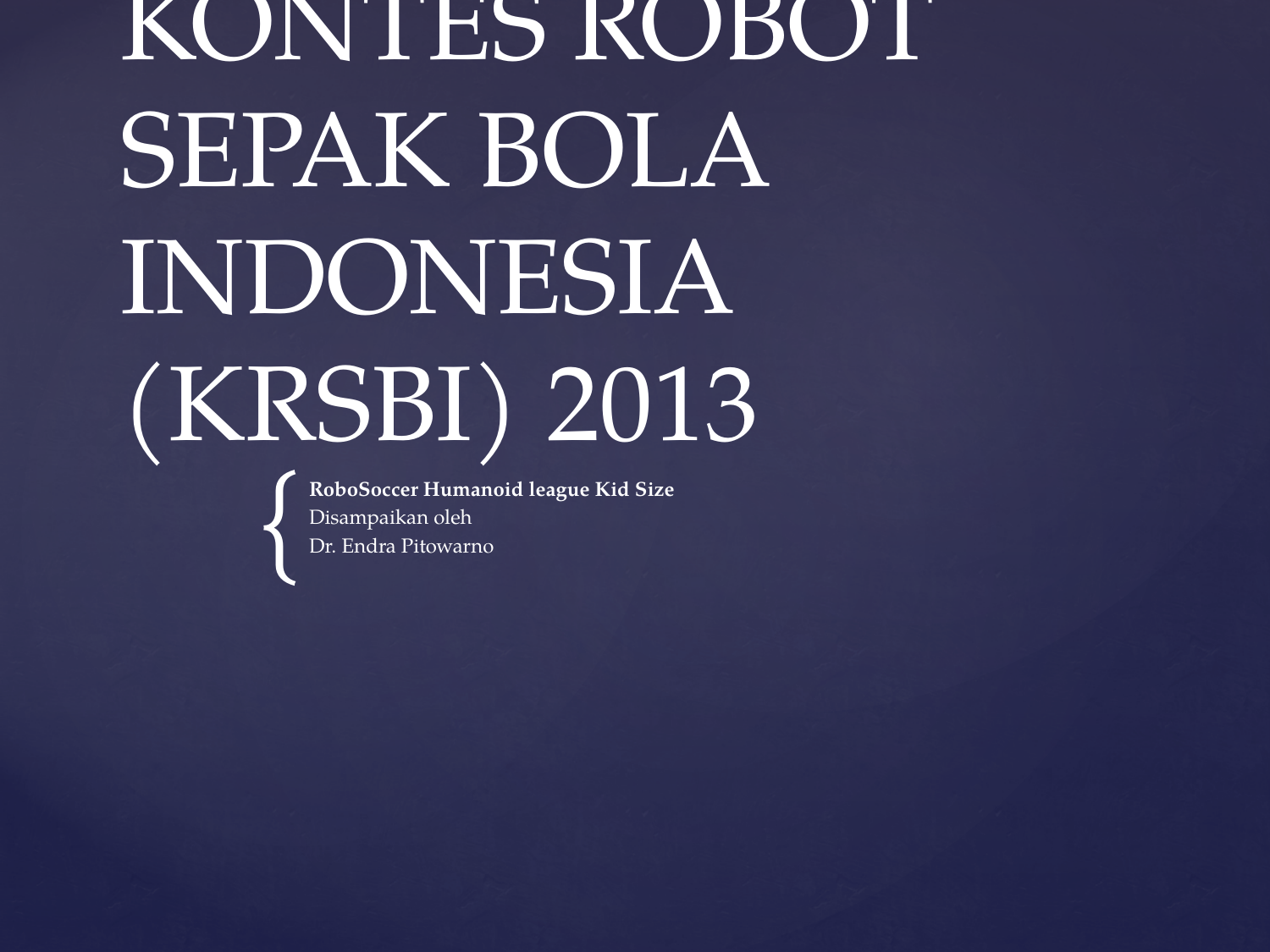

# KONTES ROBOT SEPAK BOLA INDONESIA (KRSBI) 2013
RoboSoccer Humanoid league Kid Size
Disampaikan oleh
Dr. Endra Pitowarno